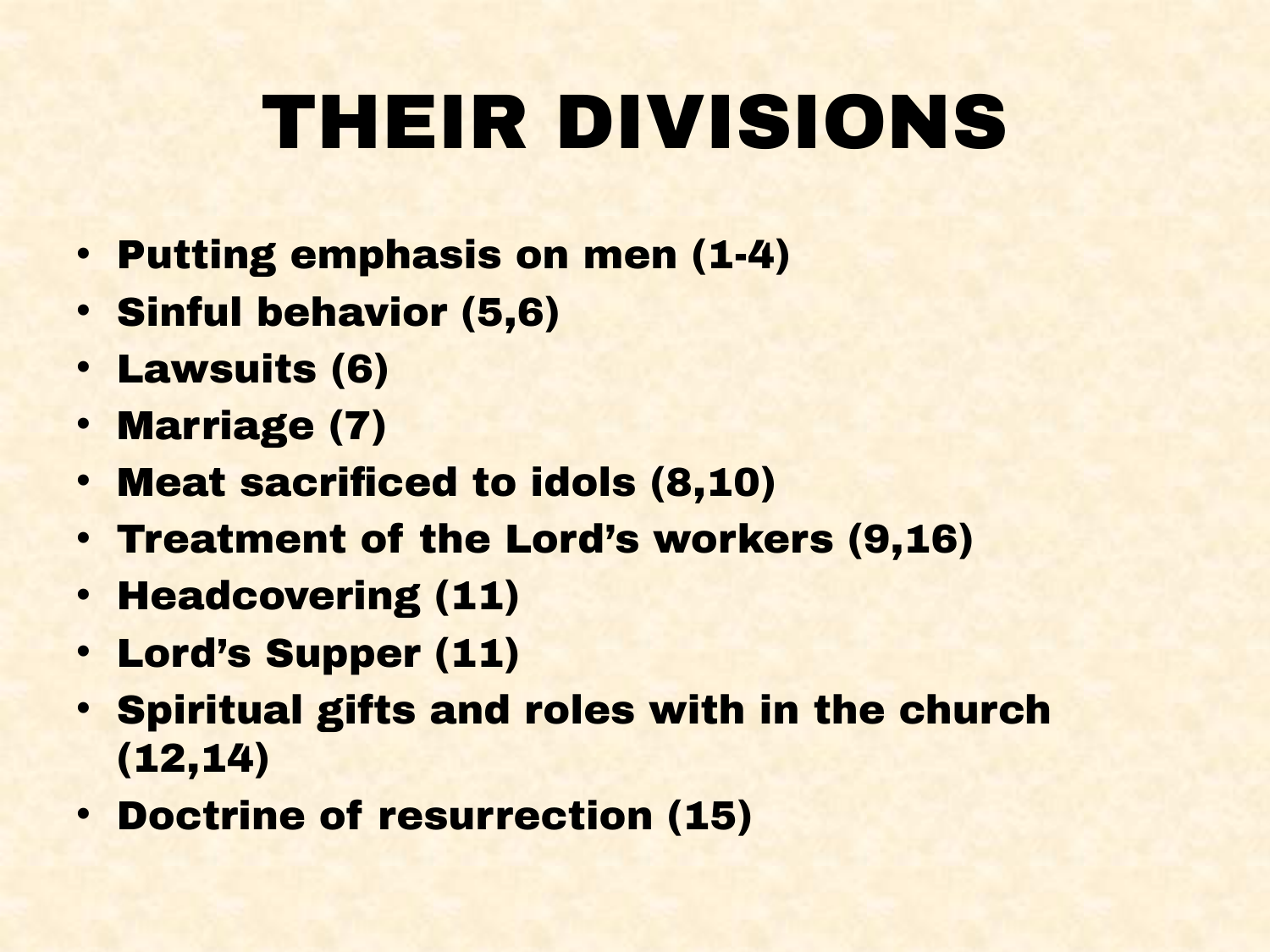

# THEIR DIVISIONS
Putting emphasis on men (1-4)
Sinful behavior (5,6)
Lawsuits (6)
Marriage (7)
Meat sacrificed to idols (8,10)
Treatment of the Lord’s workers (9,16)
Headcovering (11)
Lord’s Supper (11)
Spiritual gifts and roles with in the church (12,14)
Doctrine of resurrection (15)